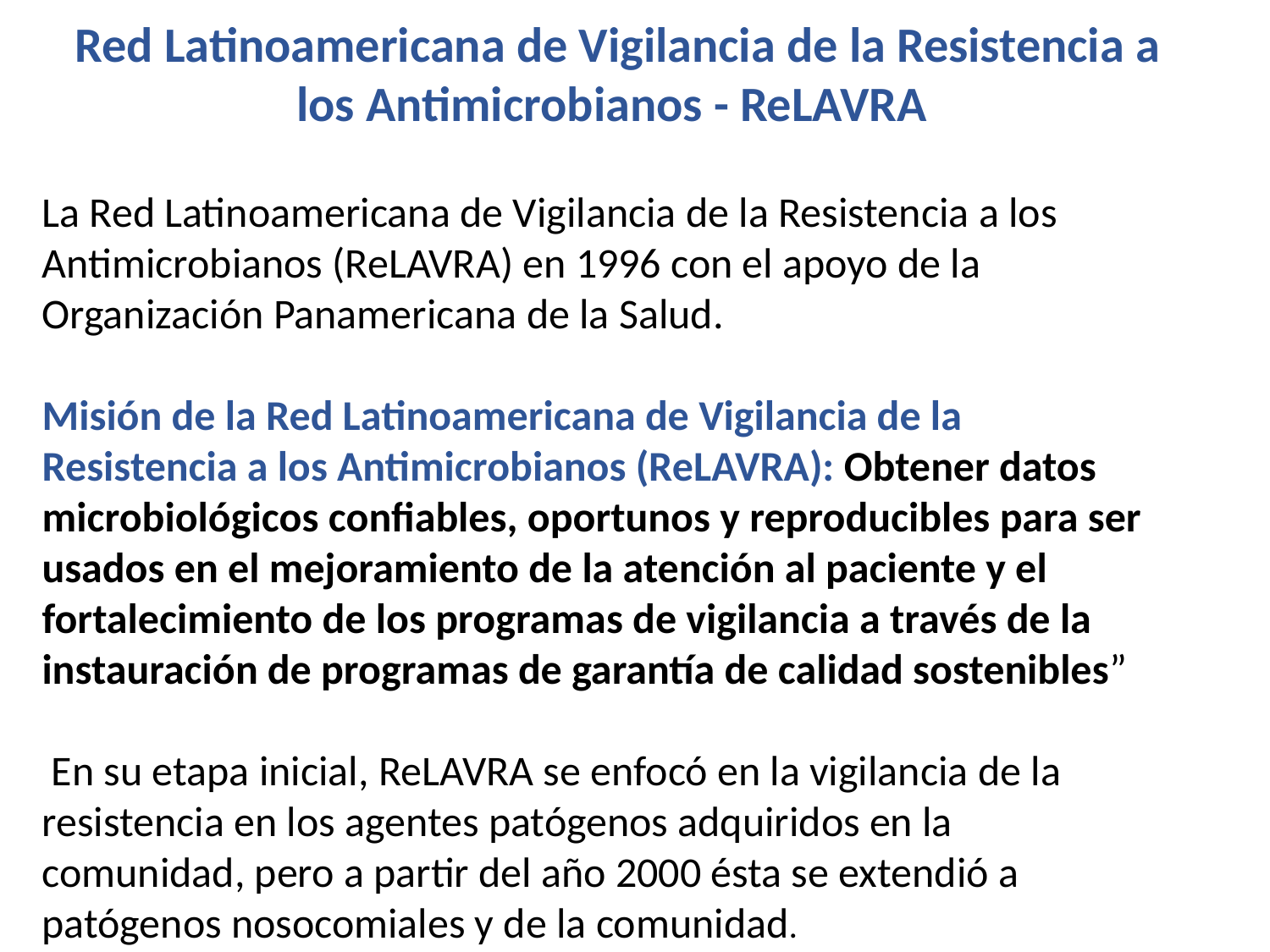

Red Latinoamericana de Vigilancia de la Resistencia a los Antimicrobianos - ReLAVRA

La Red Latinoamericana de Vigilancia de la Resistencia a los Antimicrobianos (ReLAVRA) en 1996 con el apoyo de la Organización Panamericana de la Salud.

Misión de la Red Latinoamericana de Vigilancia de la Resistencia a los Antimicrobianos (ReLAVRA): Obtener datos microbiológicos confiables, oportunos y reproducibles para ser usados en el mejoramiento de la atención al paciente y el fortalecimiento de los programas de vigilancia a través de la instauración de programas de garantía de calidad sostenibles”

 En su etapa inicial, ReLAVRA se enfocó en la vigilancia de la resistencia en los agentes patógenos adquiridos en la comunidad, pero a partir del año 2000 ésta se extendió a patógenos nosocomiales y de la comunidad.